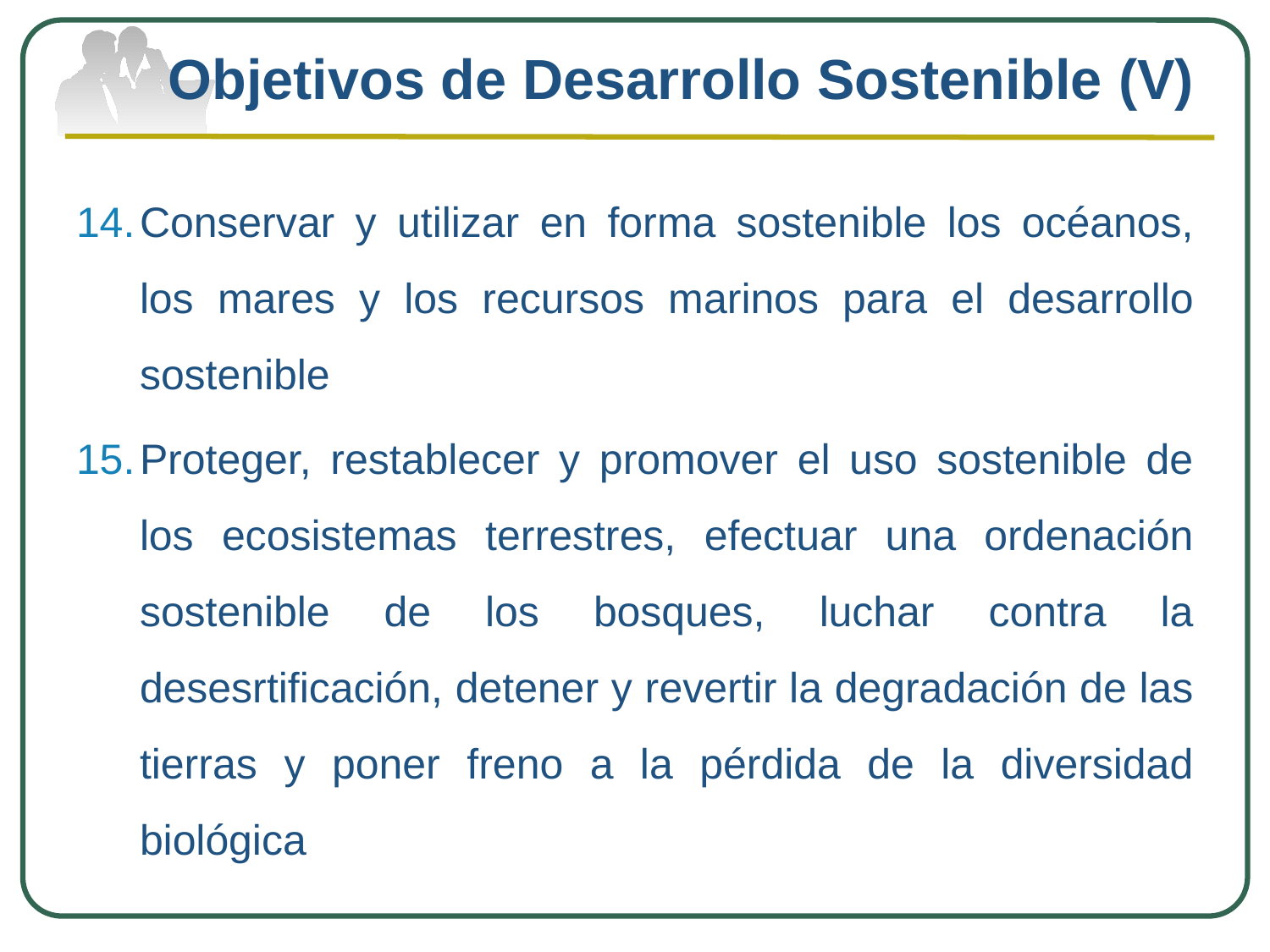

# Objetivos de Desarrollo Sostenible (V)
Conservar y utilizar en forma sostenible los océanos, los mares y los recursos marinos para el desarrollo sostenible
Proteger, restablecer y promover el uso sostenible de los ecosistemas terrestres, efectuar una ordenación sostenible de los bosques, luchar contra la desesrtificación, detener y revertir la degradación de las tierras y poner freno a la pérdida de la diversidad biológica